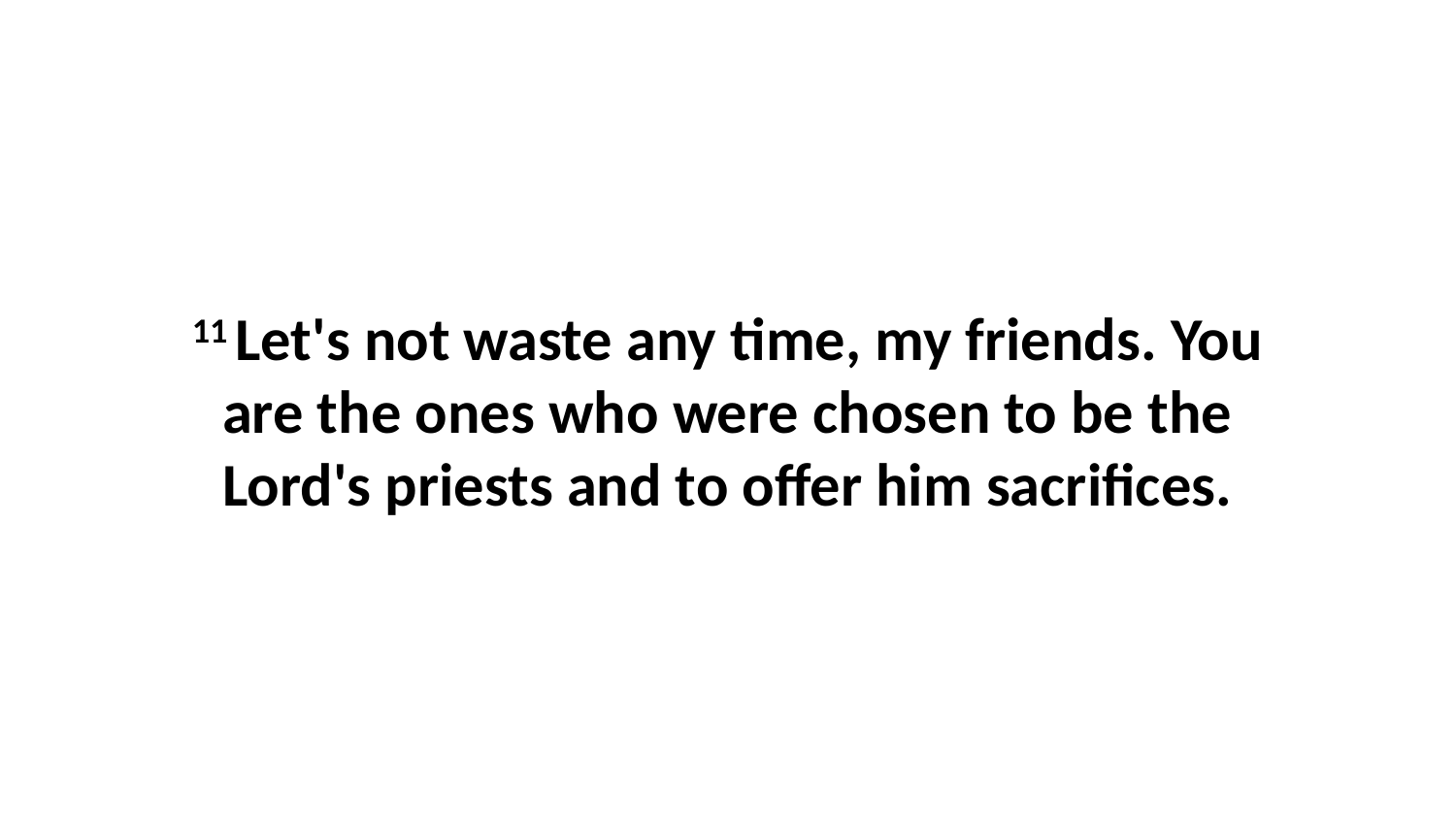

11 Let's not waste any time, my friends. You are the ones who were chosen to be the Lord's priests and to offer him sacrifices.